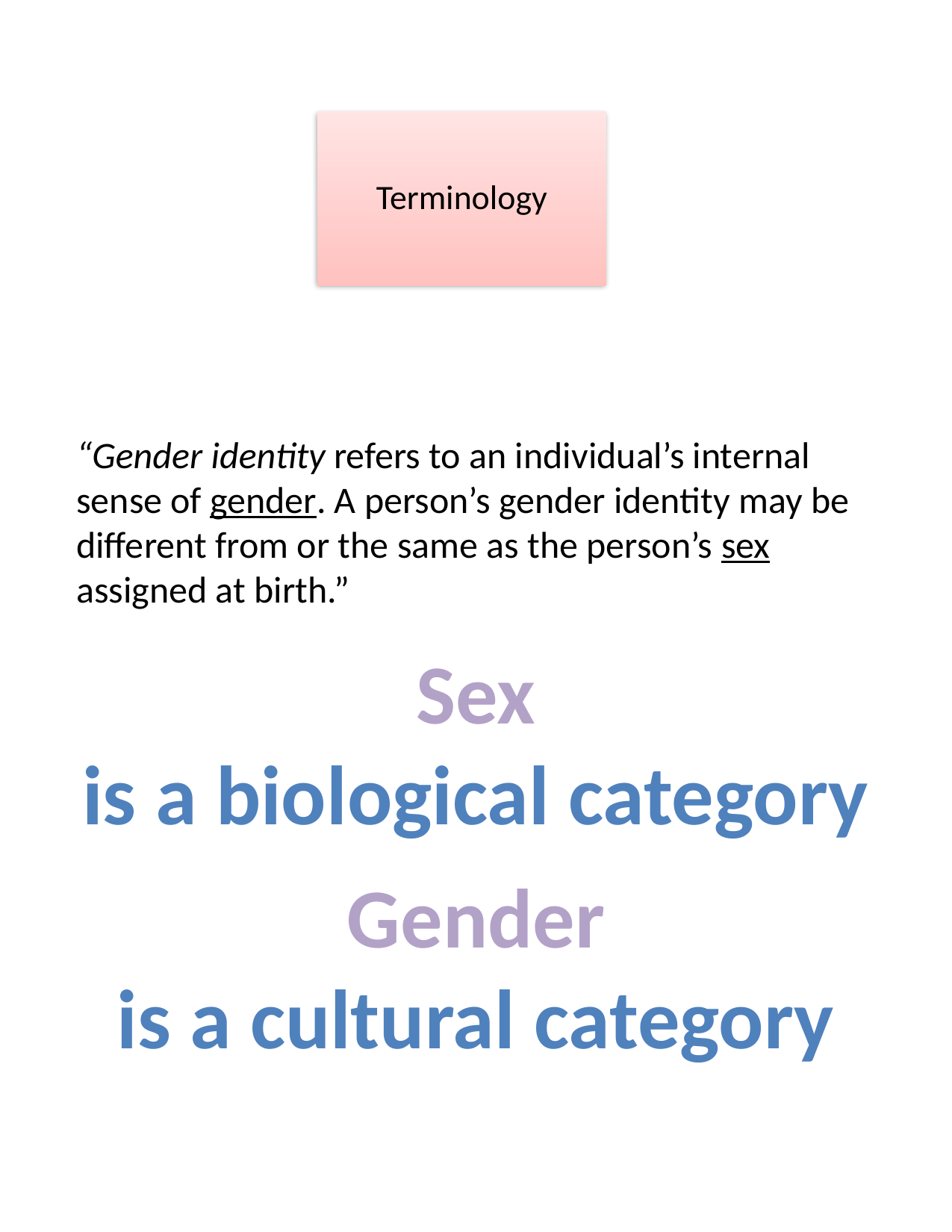

Terminology

“Gender identity refers to an individual’s internal sense of gender. A person’s gender identity may be different from or the same as the person’s sex assigned at birth.”

Sex
is a biological category
Gender
is a cultural category